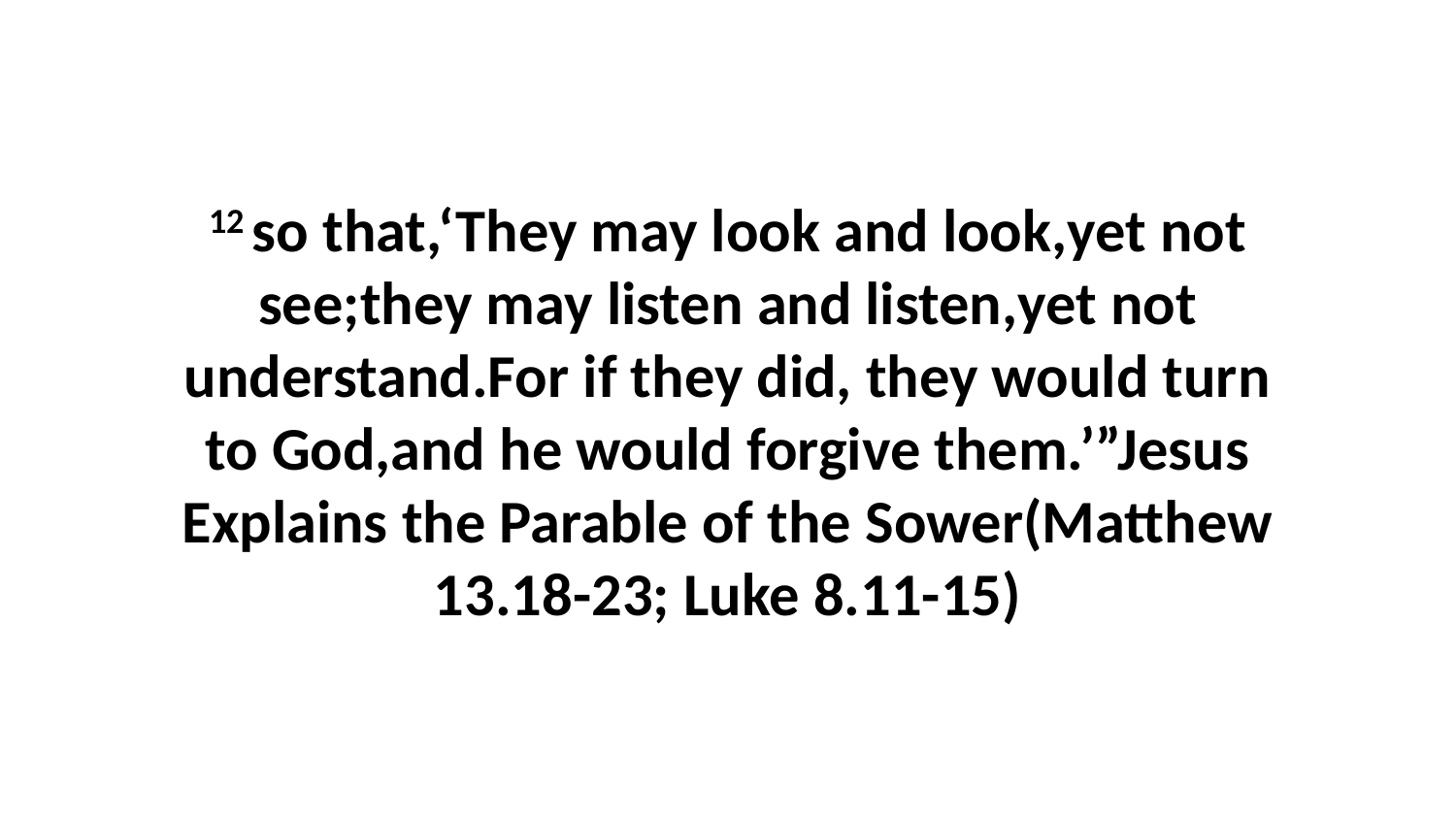

12 so that,‘They may look and look,yet not see;they may listen and listen,yet not understand.For if they did, they would turn to God,and he would forgive them.’”Jesus Explains the Parable of the Sower(Matthew 13.18-23; Luke 8.11-15)